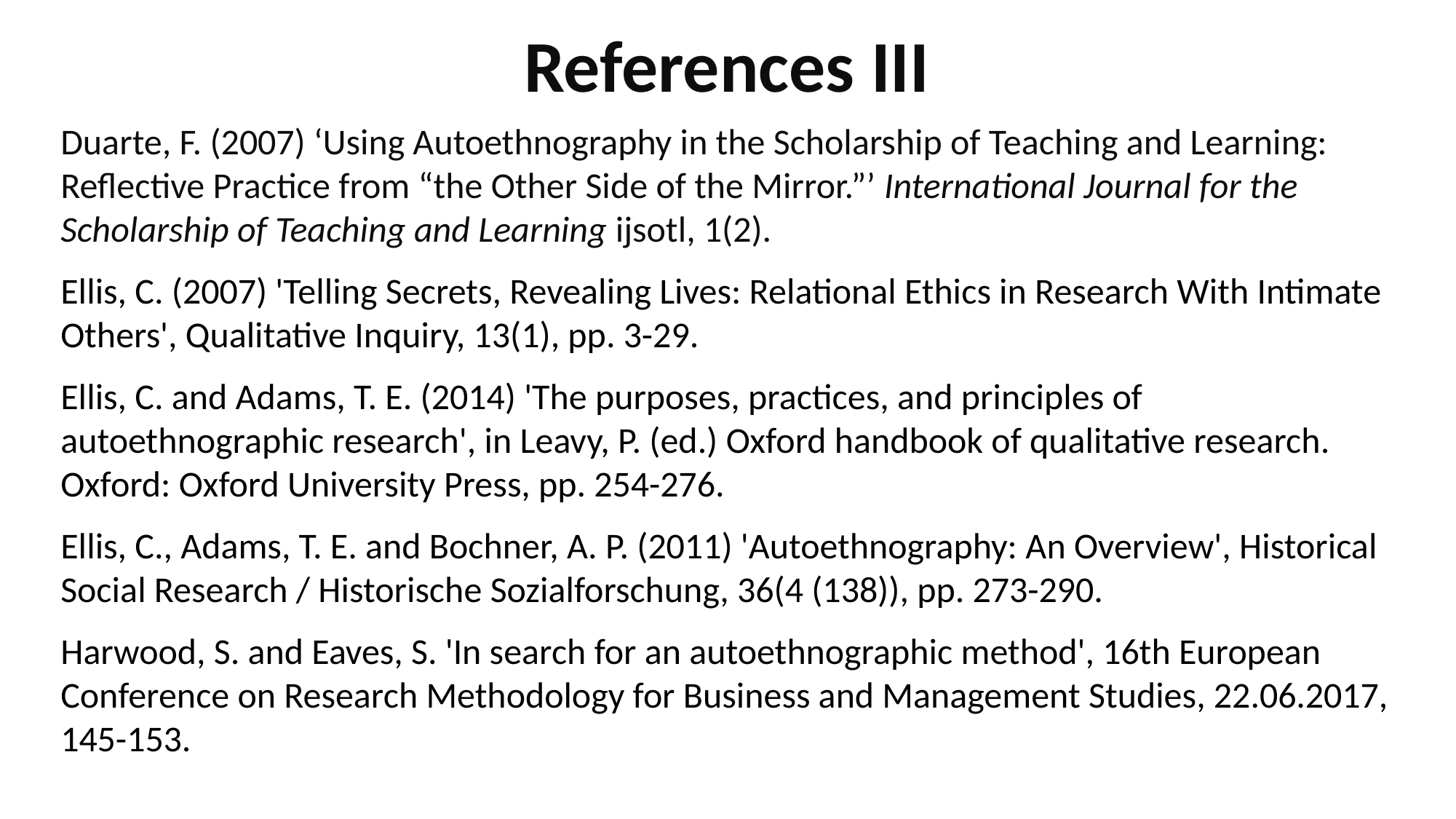

References III
Duarte, F. (2007) ‘Using Autoethnography in the Scholarship of Teaching and Learning: Reflective Practice from “the Other Side of the Mirror.”’ International Journal for the Scholarship of Teaching and Learning ijsotl, 1(2).
Ellis, C. (2007) 'Telling Secrets, Revealing Lives: Relational Ethics in Research With Intimate Others', Qualitative Inquiry, 13(1), pp. 3-29.
Ellis, C. and Adams, T. E. (2014) 'The purposes, practices, and principles of autoethnographic research', in Leavy, P. (ed.) Oxford handbook of qualitative research. Oxford: Oxford University Press, pp. 254-276.
Ellis, C., Adams, T. E. and Bochner, A. P. (2011) 'Autoethnography: An Overview', Historical Social Research / Historische Sozialforschung, 36(4 (138)), pp. 273-290.
Harwood, S. and Eaves, S. 'In search for an autoethnographic method', 16th European Conference on Research Methodology for Business and Management Studies, 22.06.2017, 145-153.